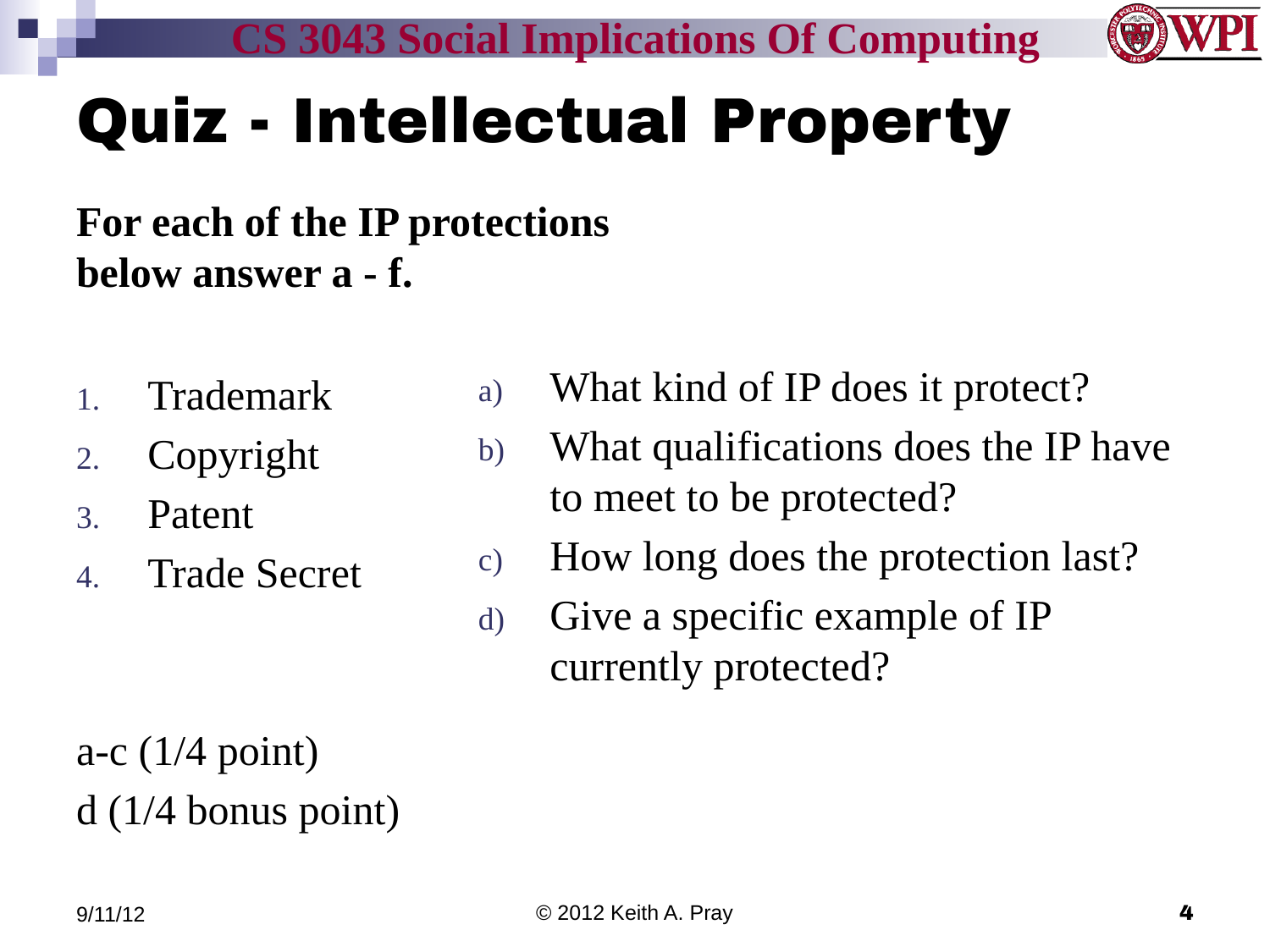

# Quiz - Intellectual Property
For each of the IP protections below answer a - f.

Trademark
Copyright
Patent
Trade Secret

a-c (1/4 point)
d (1/4 bonus point)

What kind of IP does it protect?
What qualifications does the IP have to meet to be protected?
How long does the protection last?
Give a specific example of IP currently protected?
9/11/12
© 2012 Keith A. Pray
4